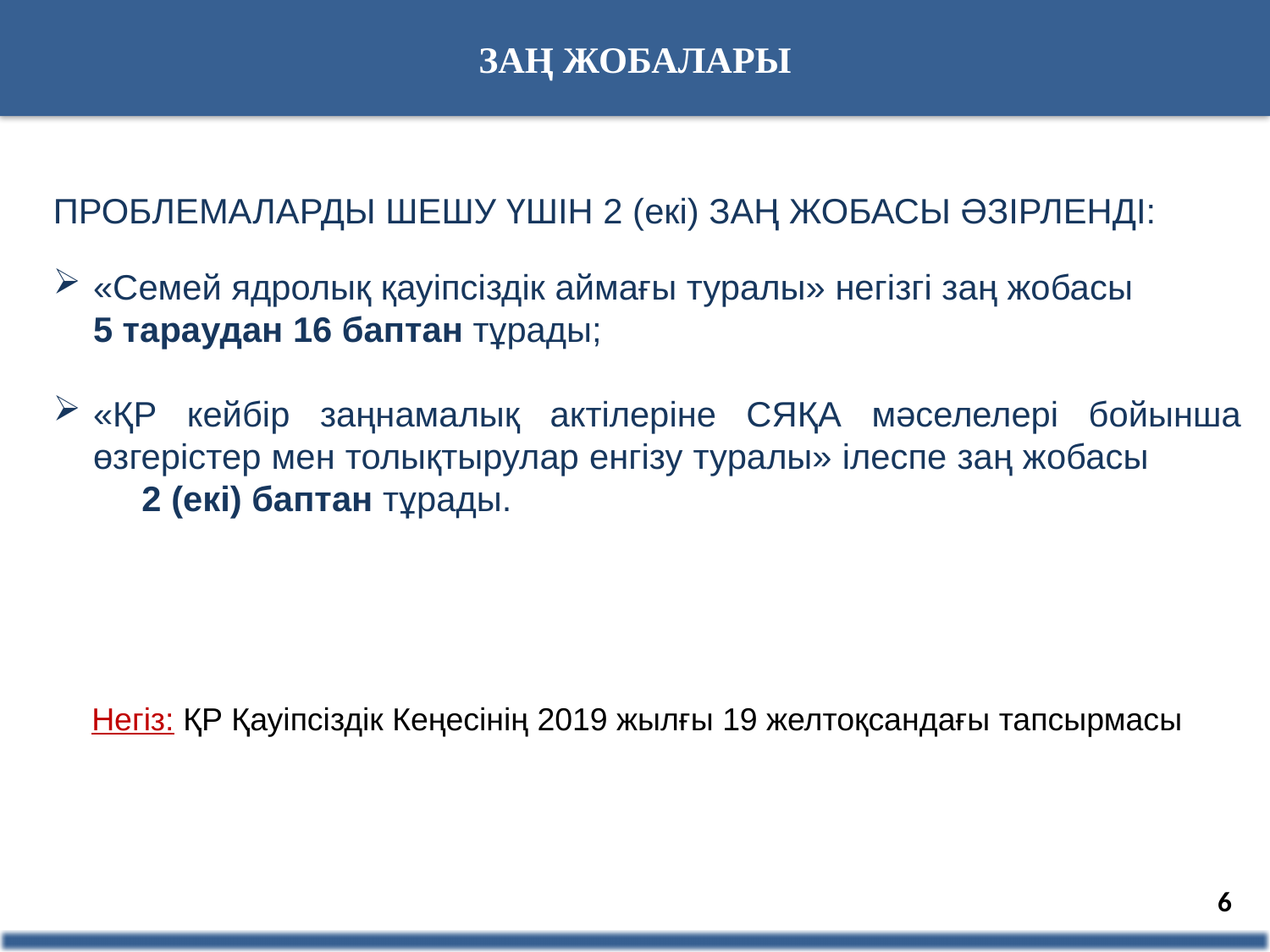

ЗАҢ ЖОБАЛАРЫ
ПРОБЛЕМАЛАРДЫ ШЕШУ ҮШІН 2 (екі) ЗАҢ ЖОБАСЫ ӘЗІРЛЕНДІ:

«Семей ядролық қауіпсіздік аймағы туралы» негізгі заң жобасы            5 тараудан 16 баптан тұрады;

«ҚР кейбір заңнамалық актілеріне СЯҚА мәселелері бойынша өзгерістер мен толықтырулар енгізу туралы» ілеспе заң жобасы               2 (екі) баптан тұрады.

Негіз: ҚР Қауіпсіздік Кеңесінің 2019 жылғы 19 желтоқсандағы тапсырмасы
6